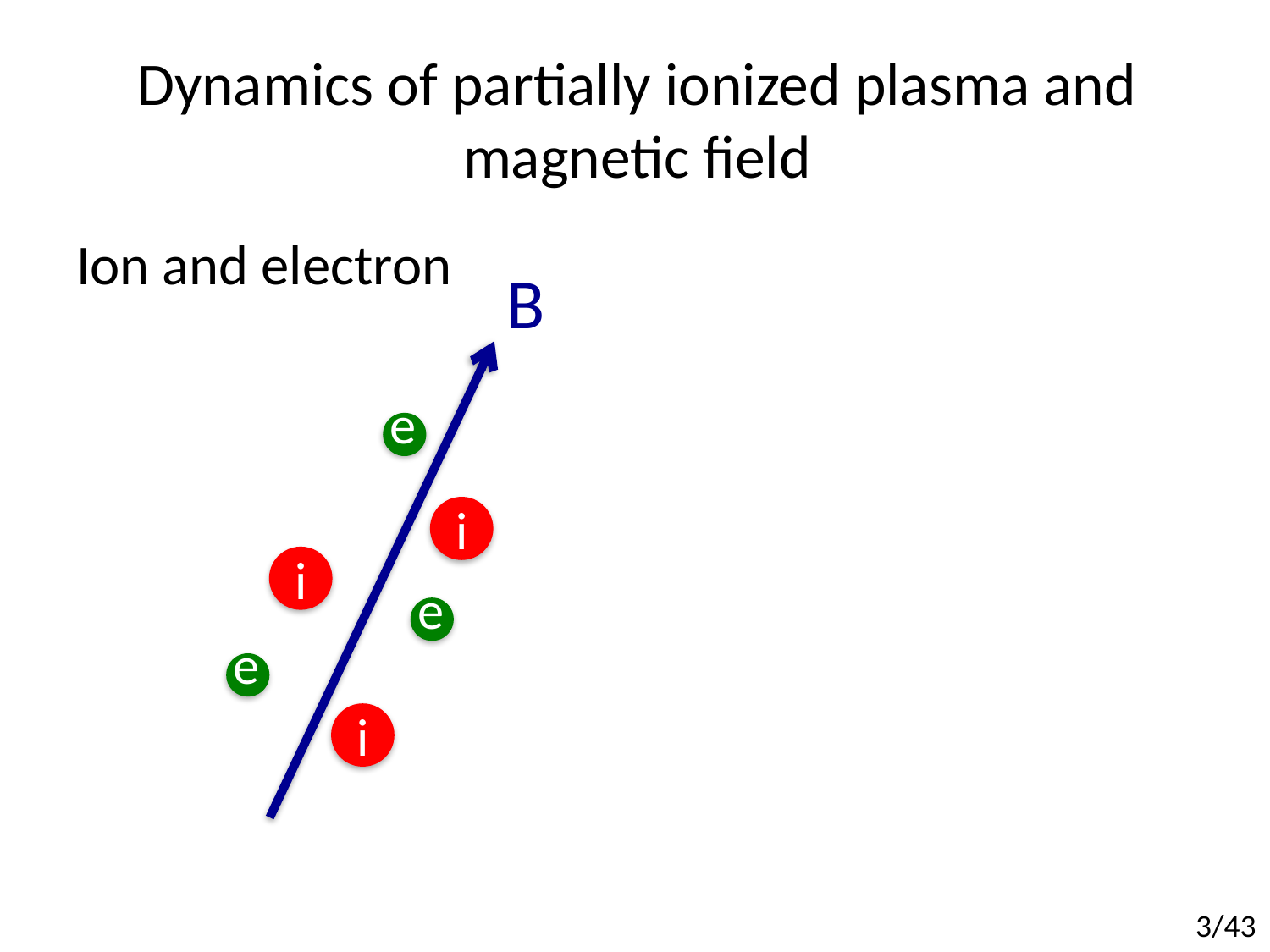

# Dynamics of partially ionized plasma and magnetic field
Ion and electron
B
e

i
i
e

e

i
3/43